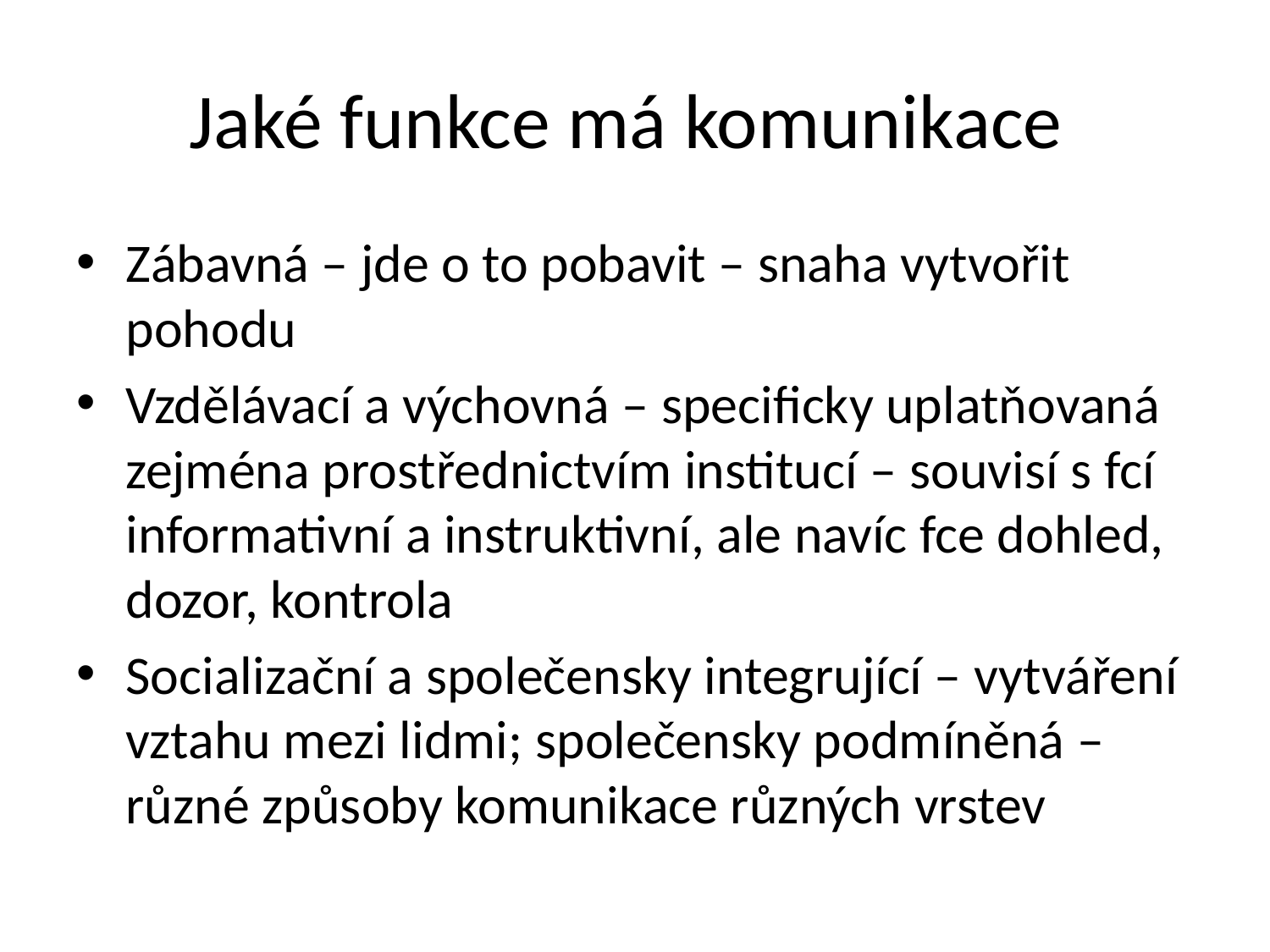

# Jaké funkce má komunikace
Zábavná – jde o to pobavit – snaha vytvořit pohodu
Vzdělávací a výchovná – specificky uplatňovaná zejména prostřednictvím institucí – souvisí s fcí informativní a instruktivní, ale navíc fce dohled, dozor, kontrola
Socializační a společensky integrující – vytváření vztahu mezi lidmi; společensky podmíněná – různé způsoby komunikace různých vrstev